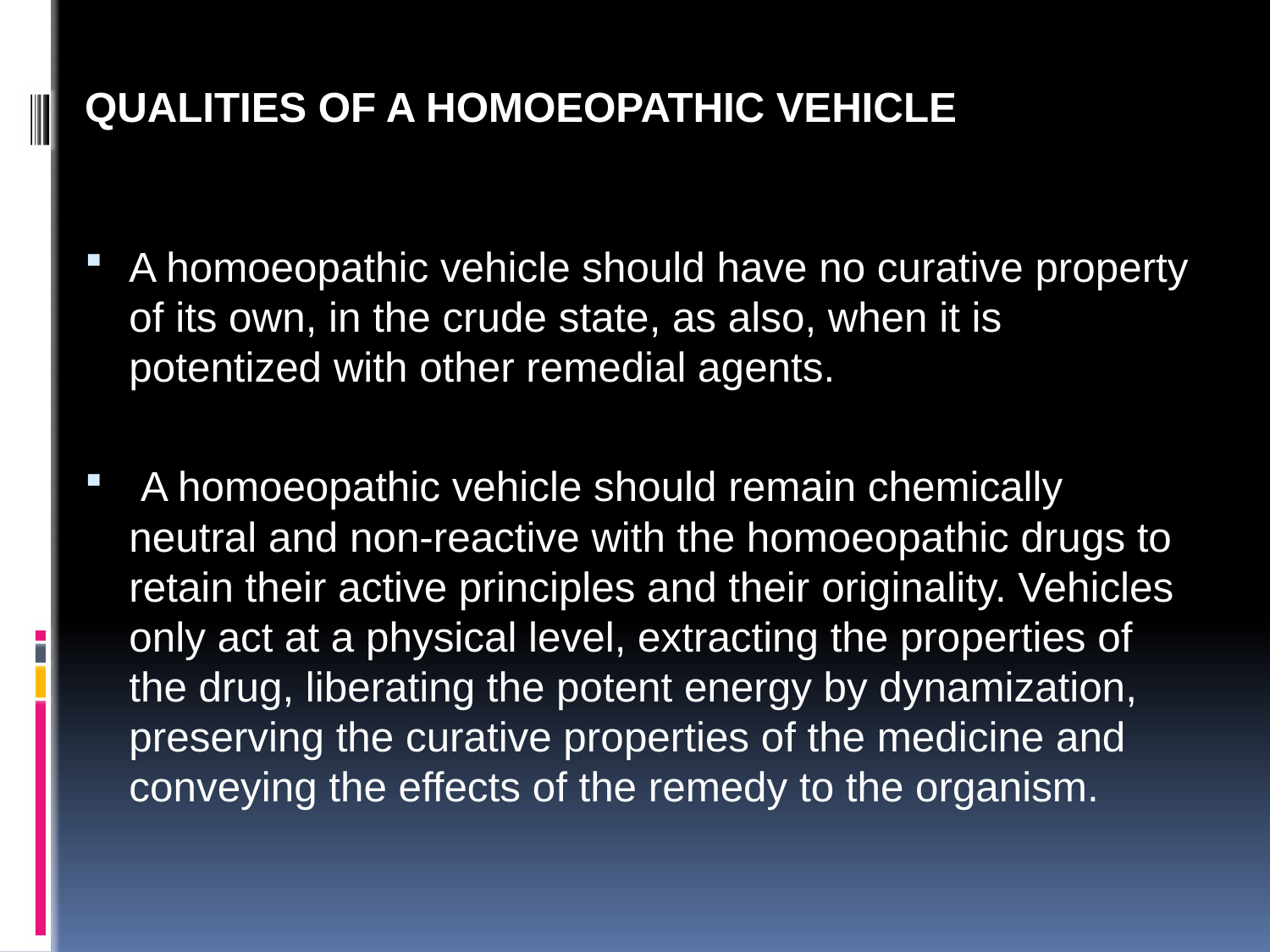

QUALITIES OF A HOMOEOPATHIC VEHICLE
A homoeopathic vehicle should have no curative property of its own, in the crude state, as also, when it is potentized with other remedial agents.

 A homoeopathic vehicle should remain chemically neutral and non-reactive with the homoeopathic drugs to retain their active principles and their originality. Vehicles only act at a physical level, extracting the properties of the drug, liberating the potent energy by dynamization, preserving the curative properties of the medicine and conveying the effects of the remedy to the organism.